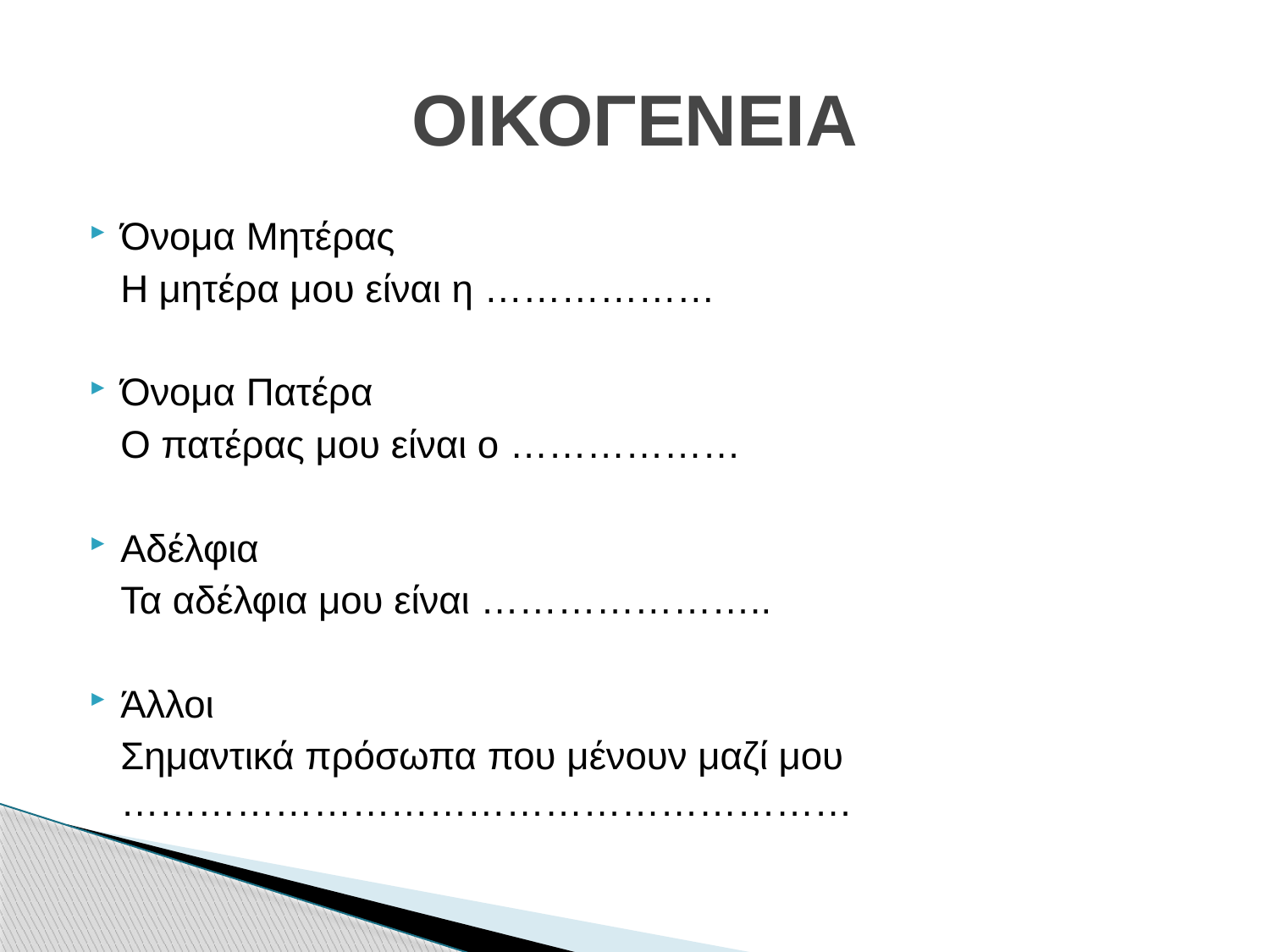

# ΟΙΚΟΓΕΝΕΙΑ
Όνομα Μητέρας
	Η μητέρα μου είναι η ………………

Όνομα Πατέρα
	Ο πατέρας μου είναι ο ………………

Αδέλφια
	Τα αδέλφια μου είναι …………………..

Άλλοι
	Σημαντικά πρόσωπα που μένουν μαζί μου …………………………………………………